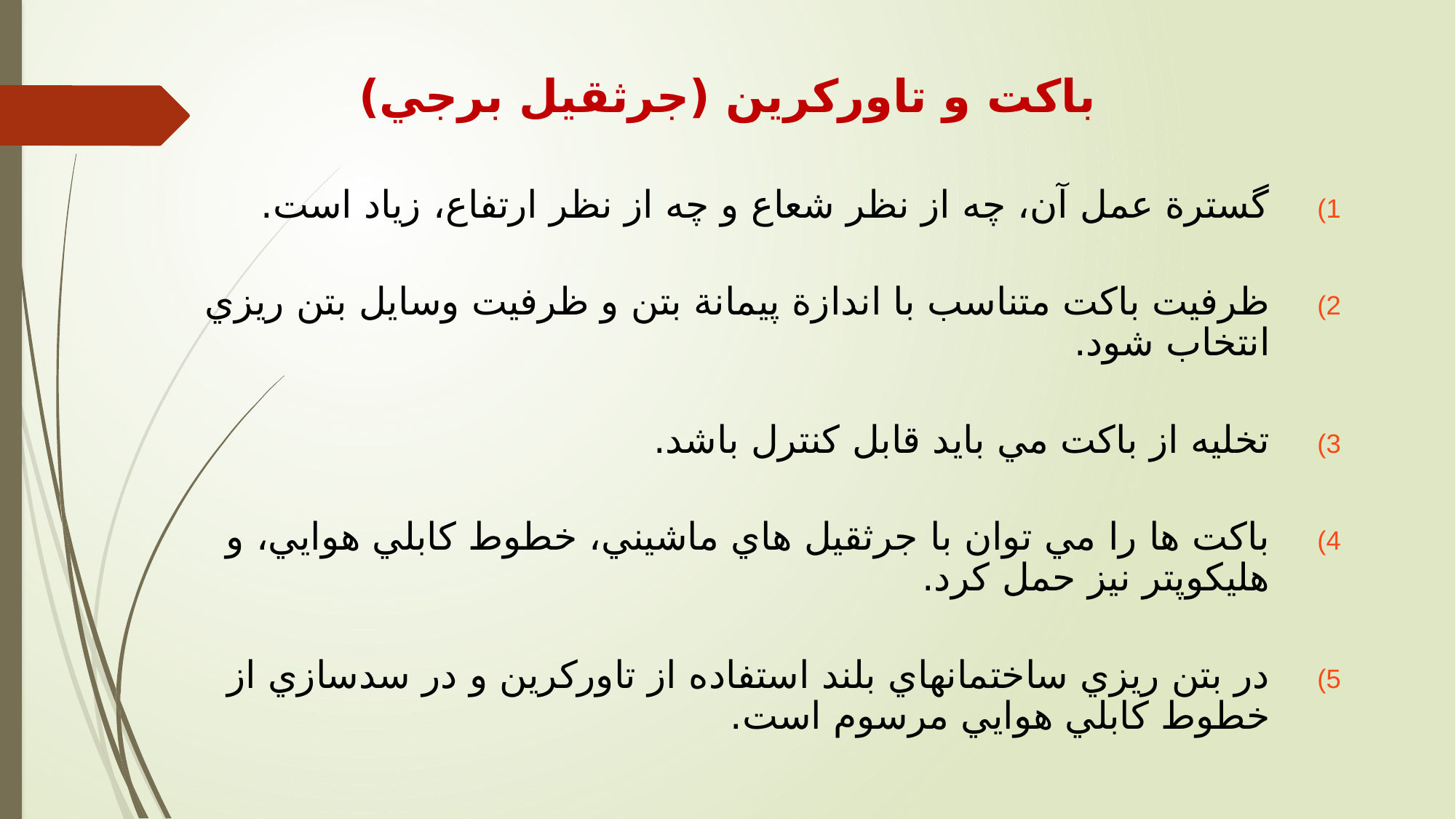

باکت و تاورکرين (جرثقيل برجي)
گسترة عمل آن، چه از نظر شعاع و چه از نظر ارتفاع، زياد است.

ظرفيت باکت متناسب با اندازة پيمانة بتن و ظرفيت وسايل بتن ريزي انتخاب شود.

تخليه از باکت مي بايد قابل کنترل باشد.

باکت ها را مي توان با جرثقيل هاي ماشيني، خطوط کابلي هوايي، و هليکوپتر نيز حمل کرد.

در بتن ريزي ساختمانهاي بلند استفاده از تاورکرين و در سدسازي از خطوط کابلي هوايي مرسوم است.